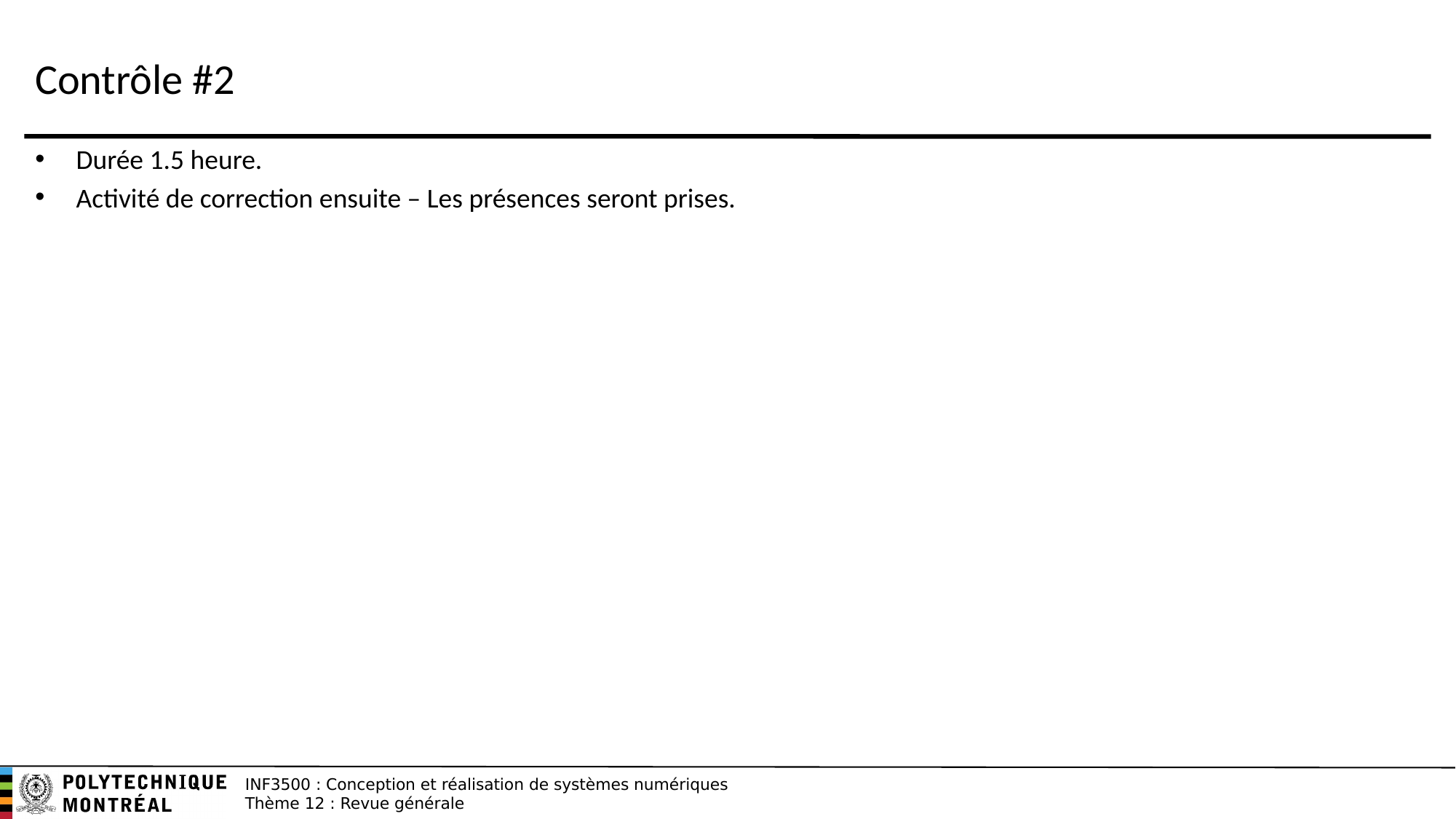

# Contrôle #2
Durée 1.5 heure.
Activité de correction ensuite – Les présences seront prises.